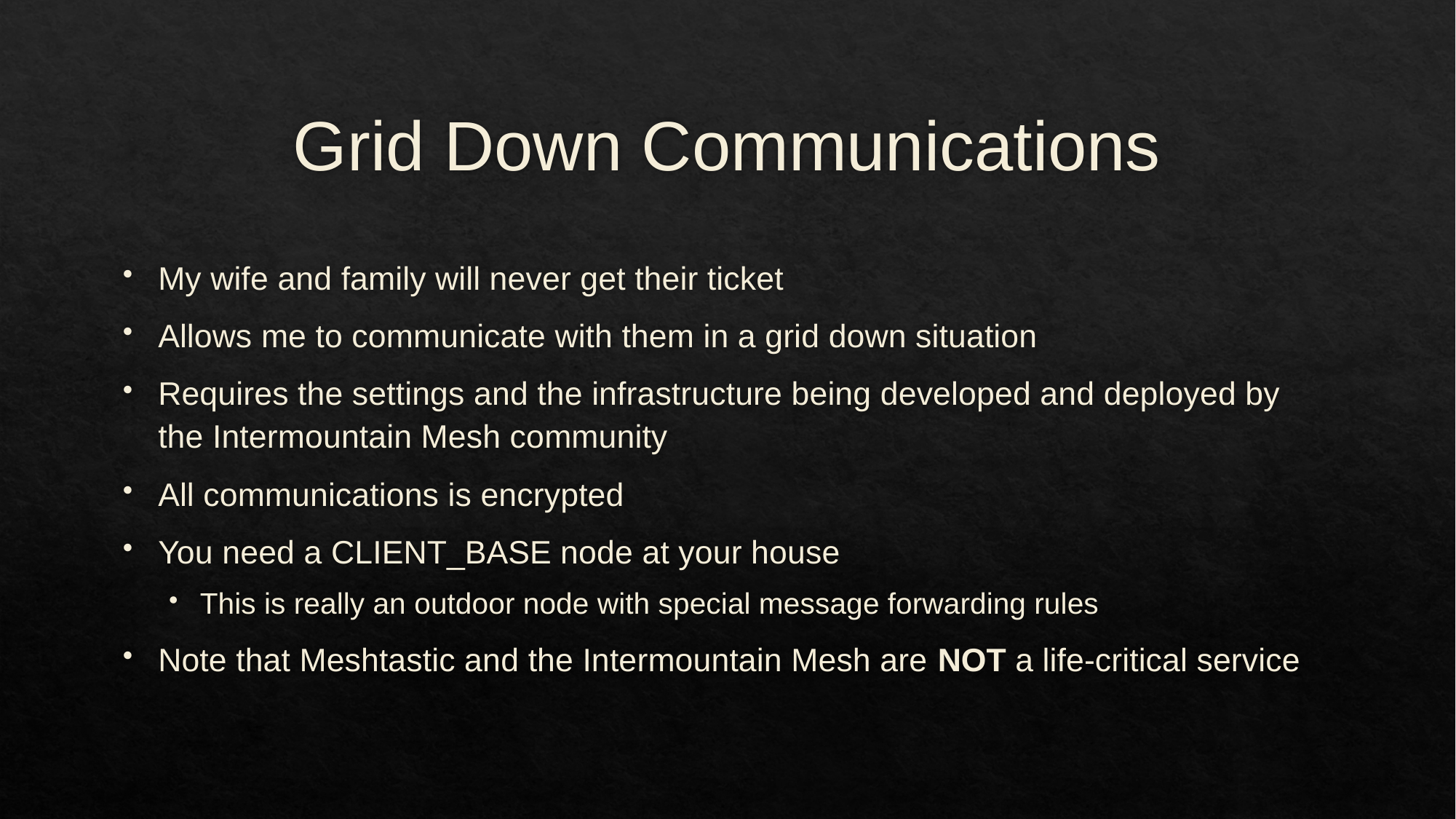

# Grid Down Communications
My wife and family will never get their ticket
Allows me to communicate with them in a grid down situation
Requires the settings and the infrastructure being developed and deployed by the Intermountain Mesh community
All communications is encrypted
You need a CLIENT_BASE node at your house
This is really an outdoor node with special message forwarding rules
Note that Meshtastic and the Intermountain Mesh are NOT a life-critical service